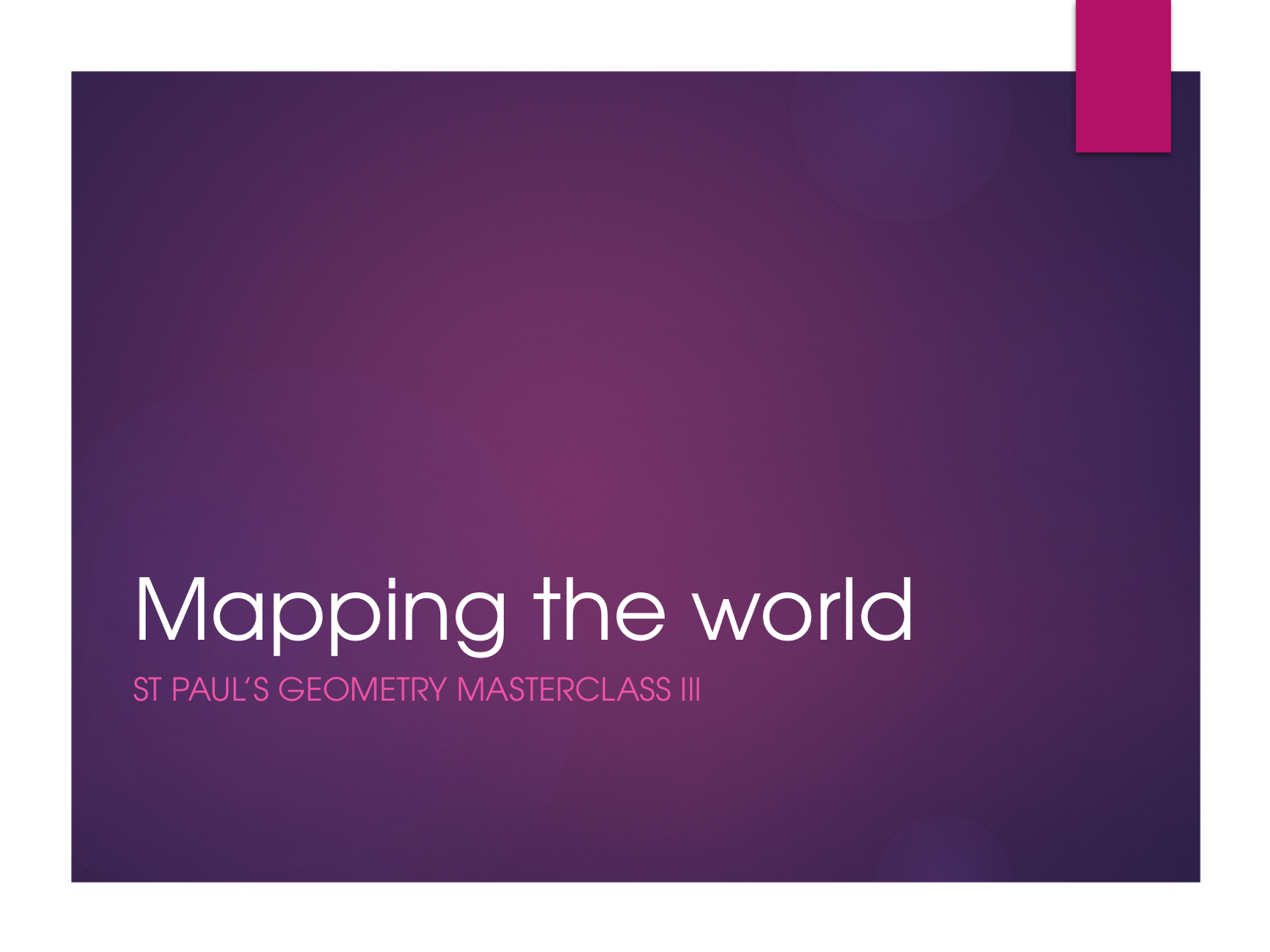

# Mapping the world
St Paul’s Geometry Masterclass III